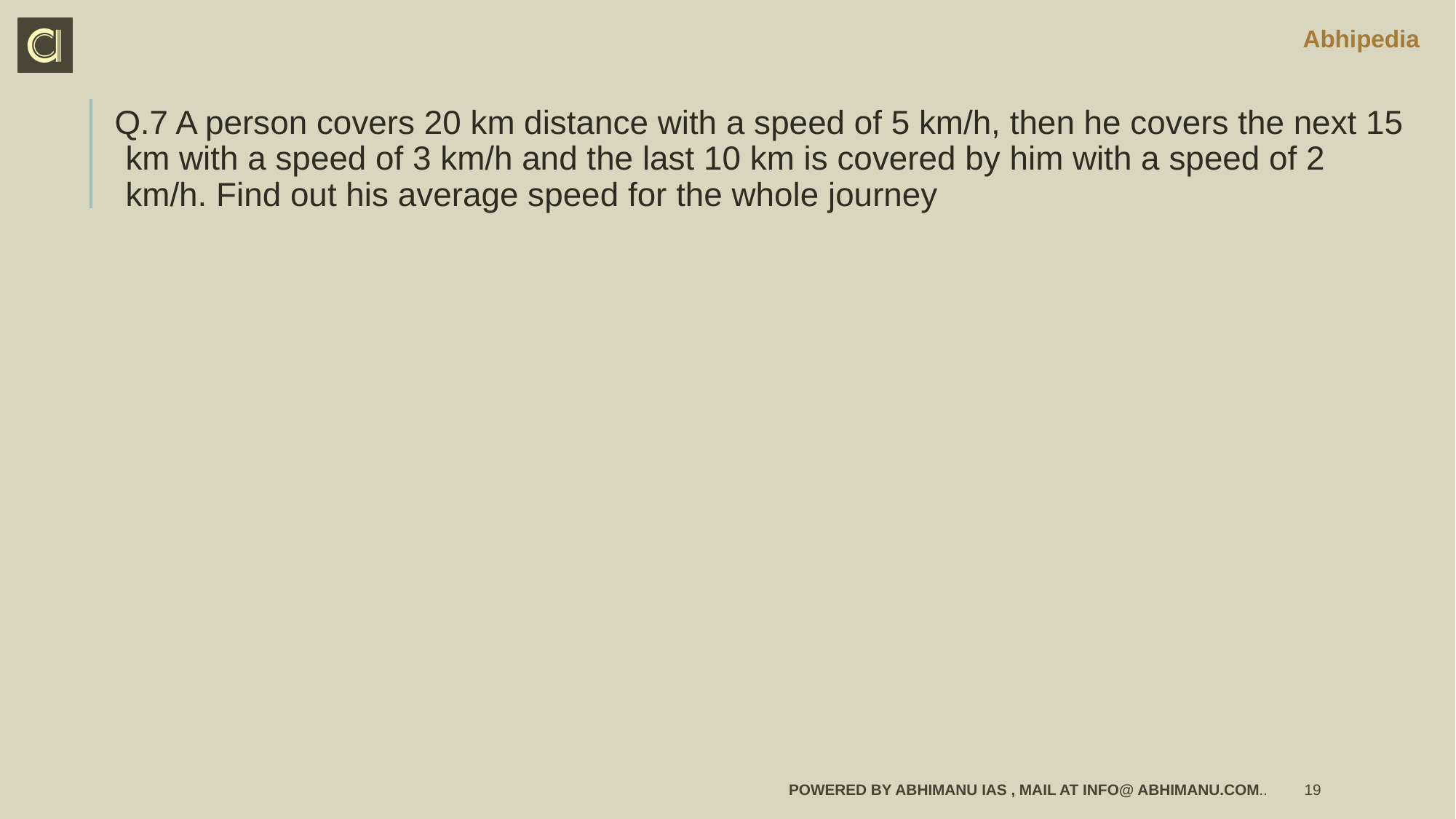

Q.7 A person covers 20 km distance with a speed of 5 km/h, then he covers the next 15 km with a speed of 3 km/h and the last 10 km is covered by him with a speed of 2 km/h. Find out his average speed for the whole journey

Powered by Abhimanu IAS , mail at info@ abhimanu.com..
19